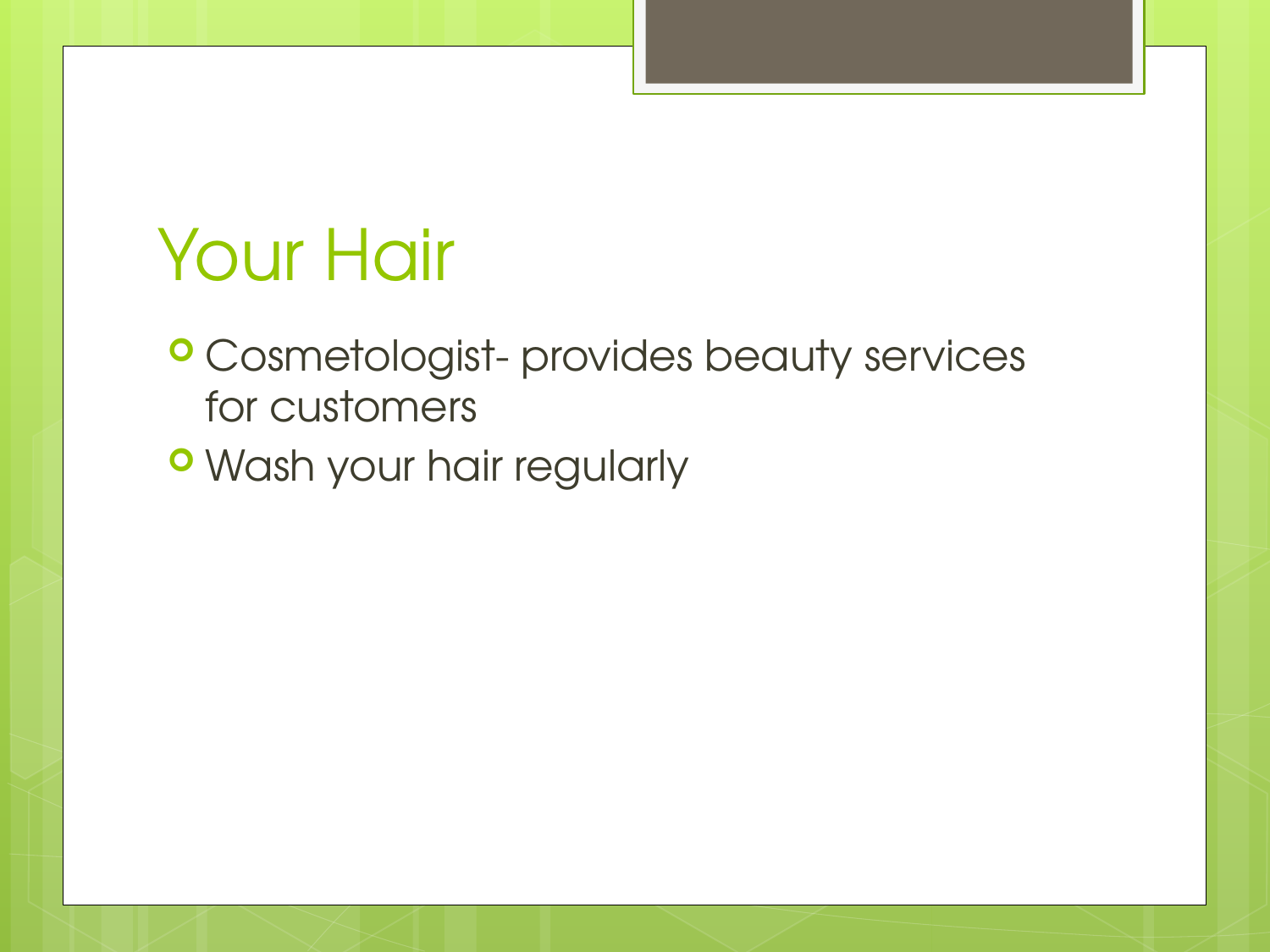

# Your Hair
Cosmetologist- provides beauty services for customers
Wash your hair regularly